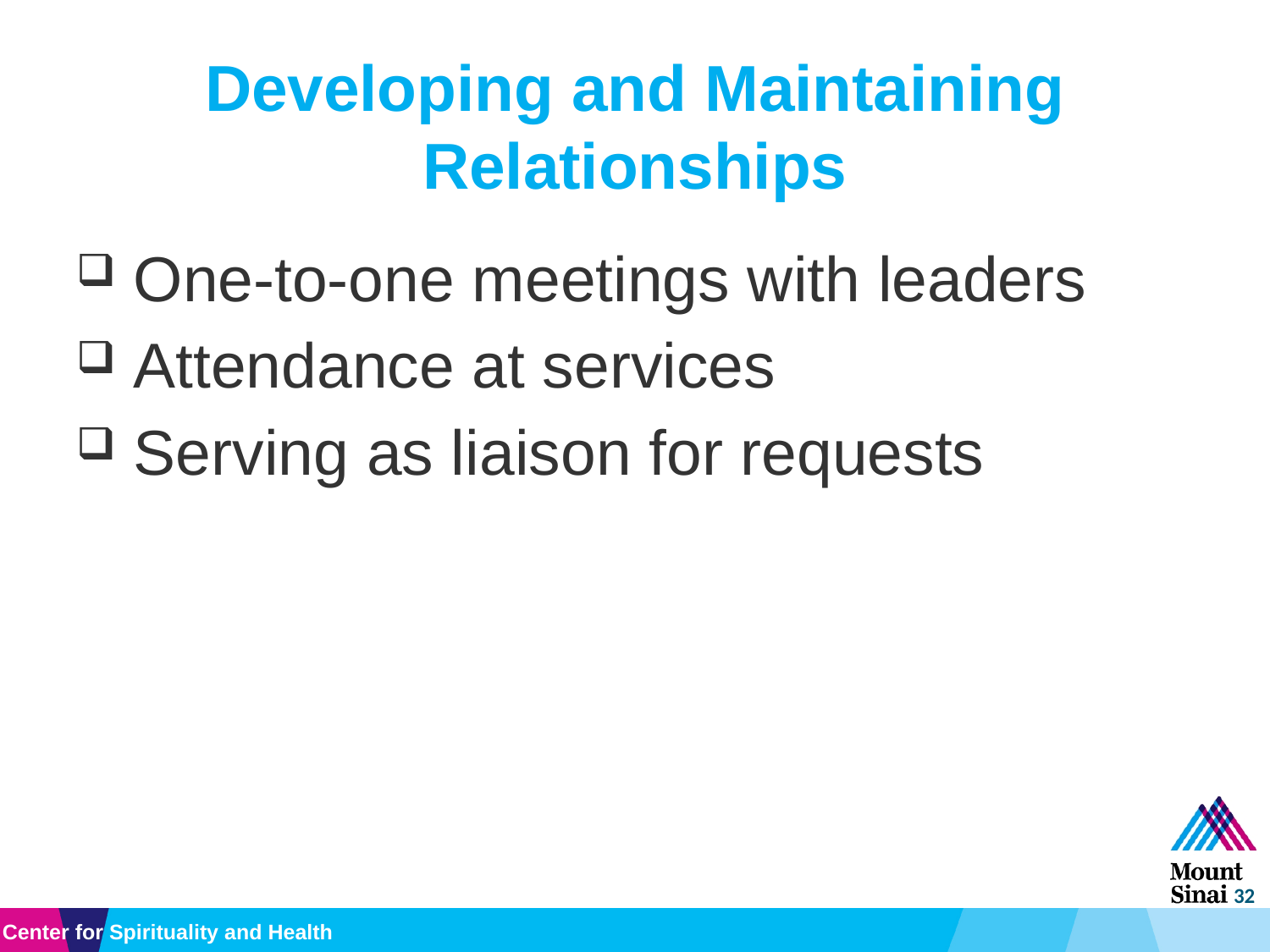

# Developing and Maintaining Relationships
 One-to-one meetings with leaders
 Attendance at services
 Serving as liaison for requests